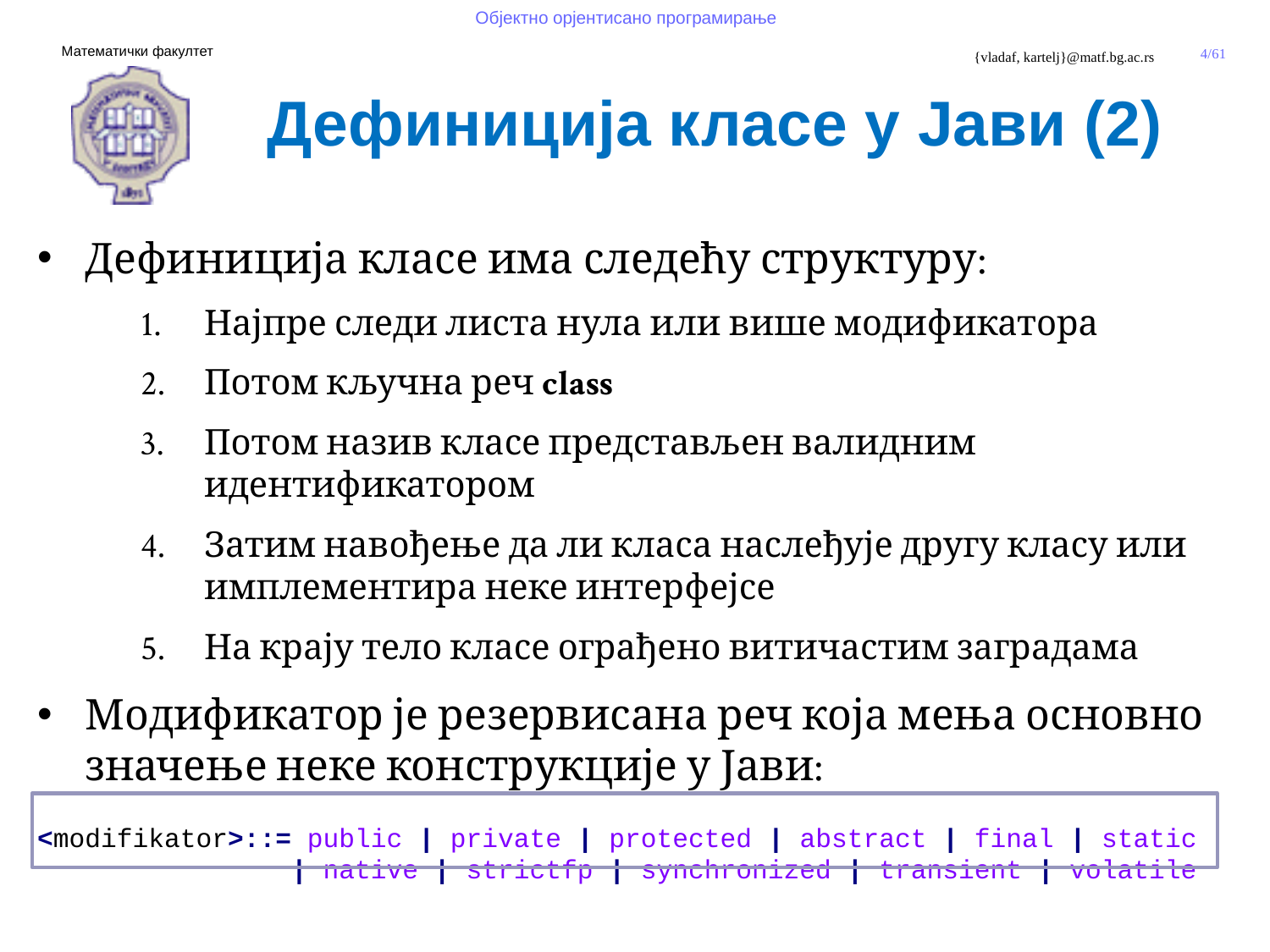

Дефиниција класе у Јави (2)
Дефиниција класе има следећу структуру:
Најпре следи листа нула или више модификатора
Потом кључна реч class
Потом назив класе представљен валидним идентификатором
Затим навођење да ли класа наслеђује другу класу или имплементира неке интерфејсе
На крају тело класе ограђено витичастим заградама
Модификатор је резервисана реч која мења основно значење неке конструкције у Јави:

<modifikator>::= public | private | protected | abstract | final | static 		| native | strictfp | synchronized | transient | volatile